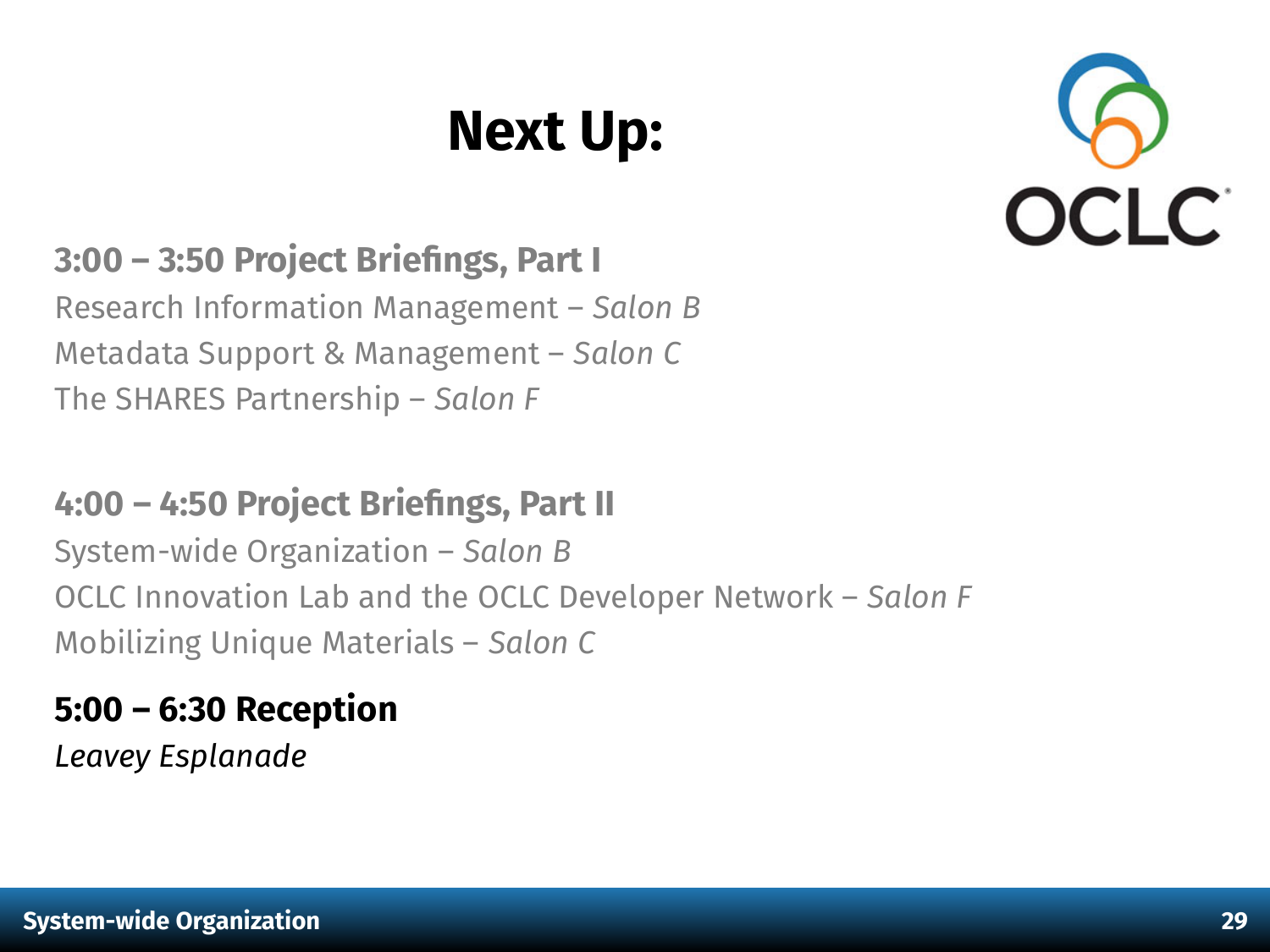

Next Up:

3:00 – 3:50 Project Briefings, Part I
Research Information Management – Salon B
Metadata Support & Management – Salon C
The SHARES Partnership – Salon F
4:00 – 4:50 Project Briefings, Part II
System-wide Organization – Salon B
OCLC Innovation Lab and the OCLC Developer Network – Salon F
Mobilizing Unique Materials – Salon C
5:00 – 6:30 Reception
Leavey Esplanade